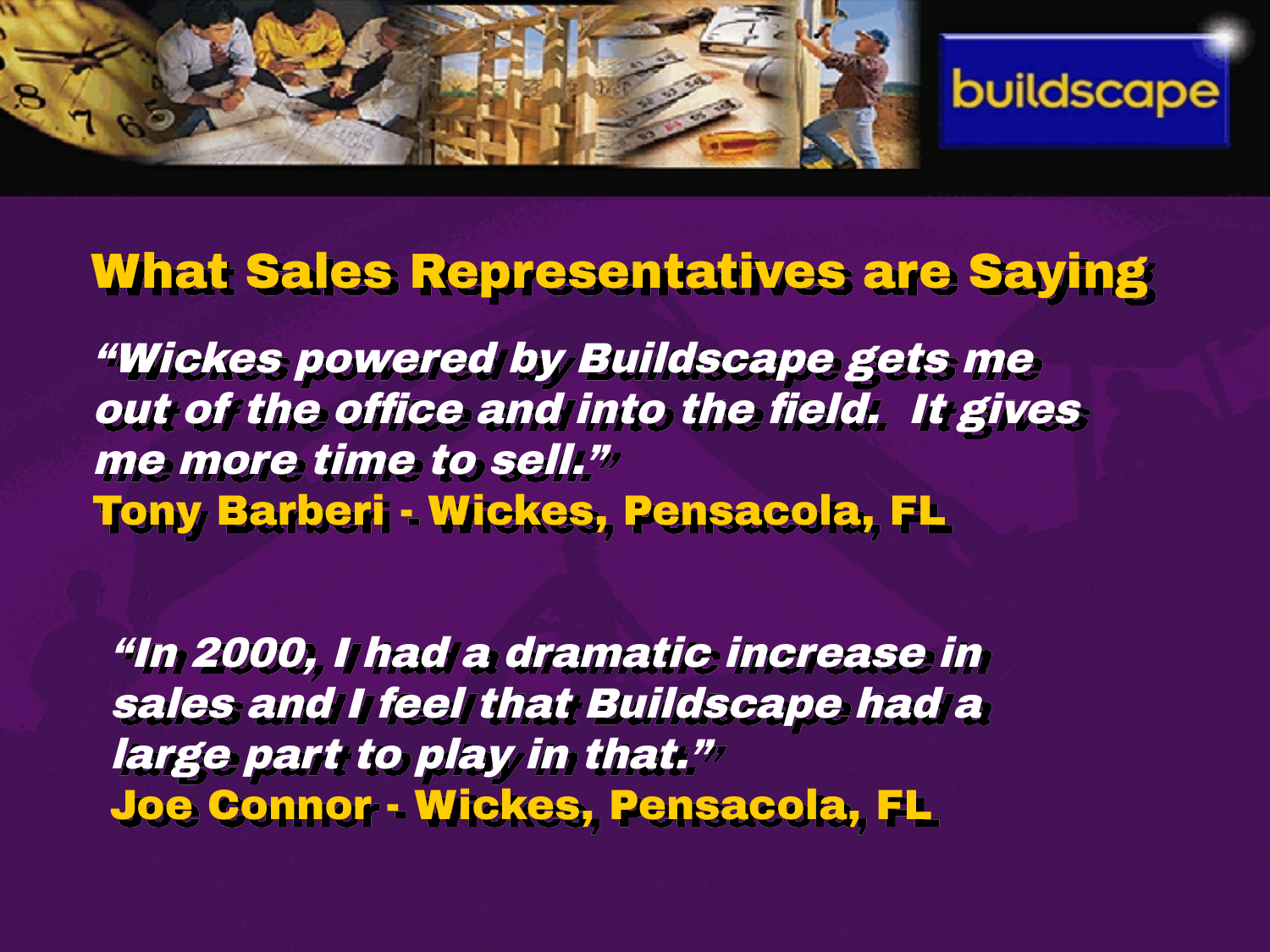

What Sales Representatives are Saying
“Wickes powered by Buildscape gets me out of the office and into the field.  It gives me more time to sell.”
Tony Barberi - Wickes, Pensacola, FL
“In 2000, I had a dramatic increase in sales and I feel that Buildscape had a large part to play in that.”
Joe Connor - Wickes, Pensacola, FL